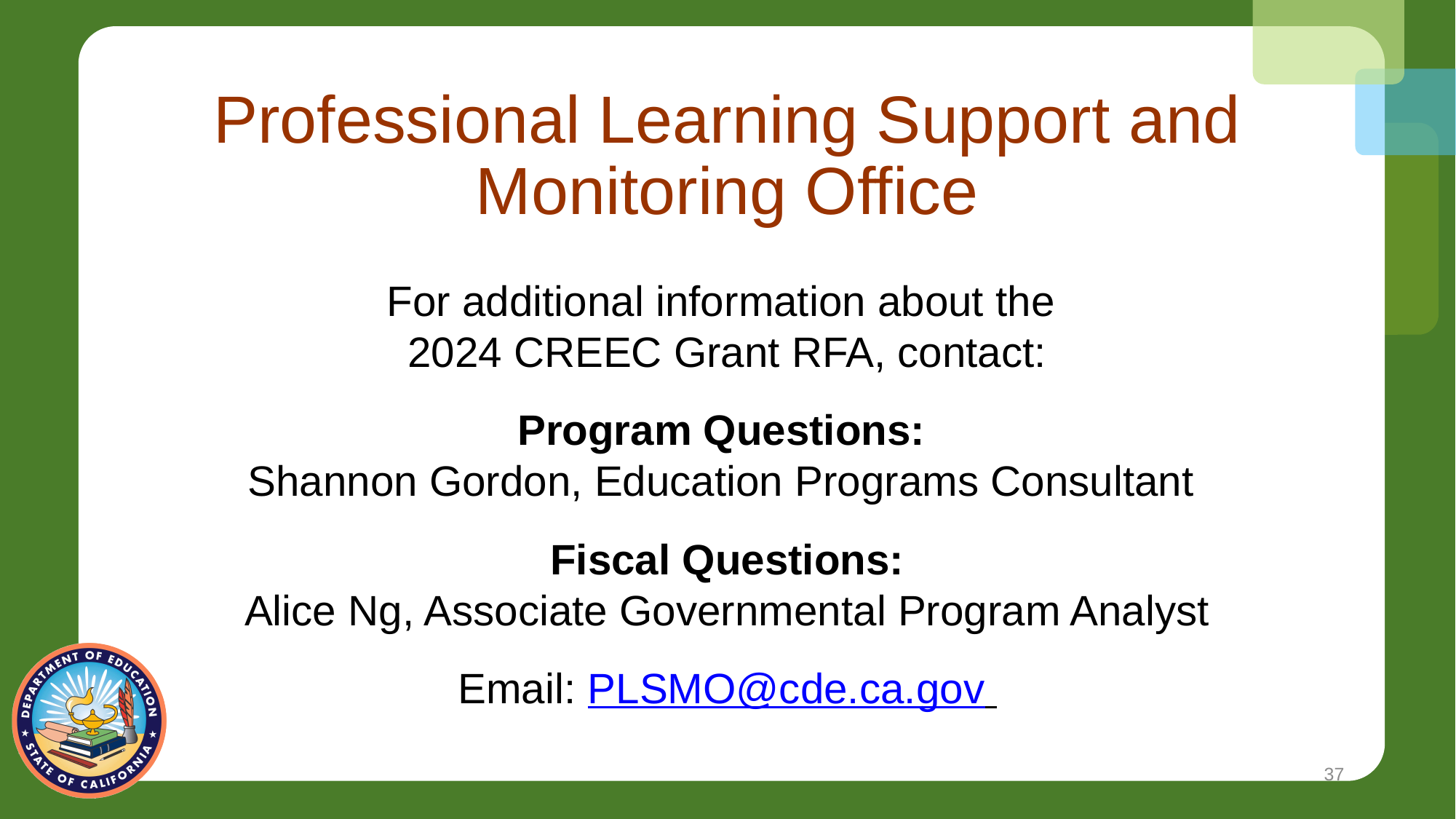

# Professional Learning Support and Monitoring Office
For additional information about the
2024 CREEC Grant RFA, contact:
Program Questions:
Shannon Gordon, Education Programs Consultant
Fiscal Questions:
Alice Ng, Associate Governmental Program Analyst
Email: PLSMO@cde.ca.gov
37